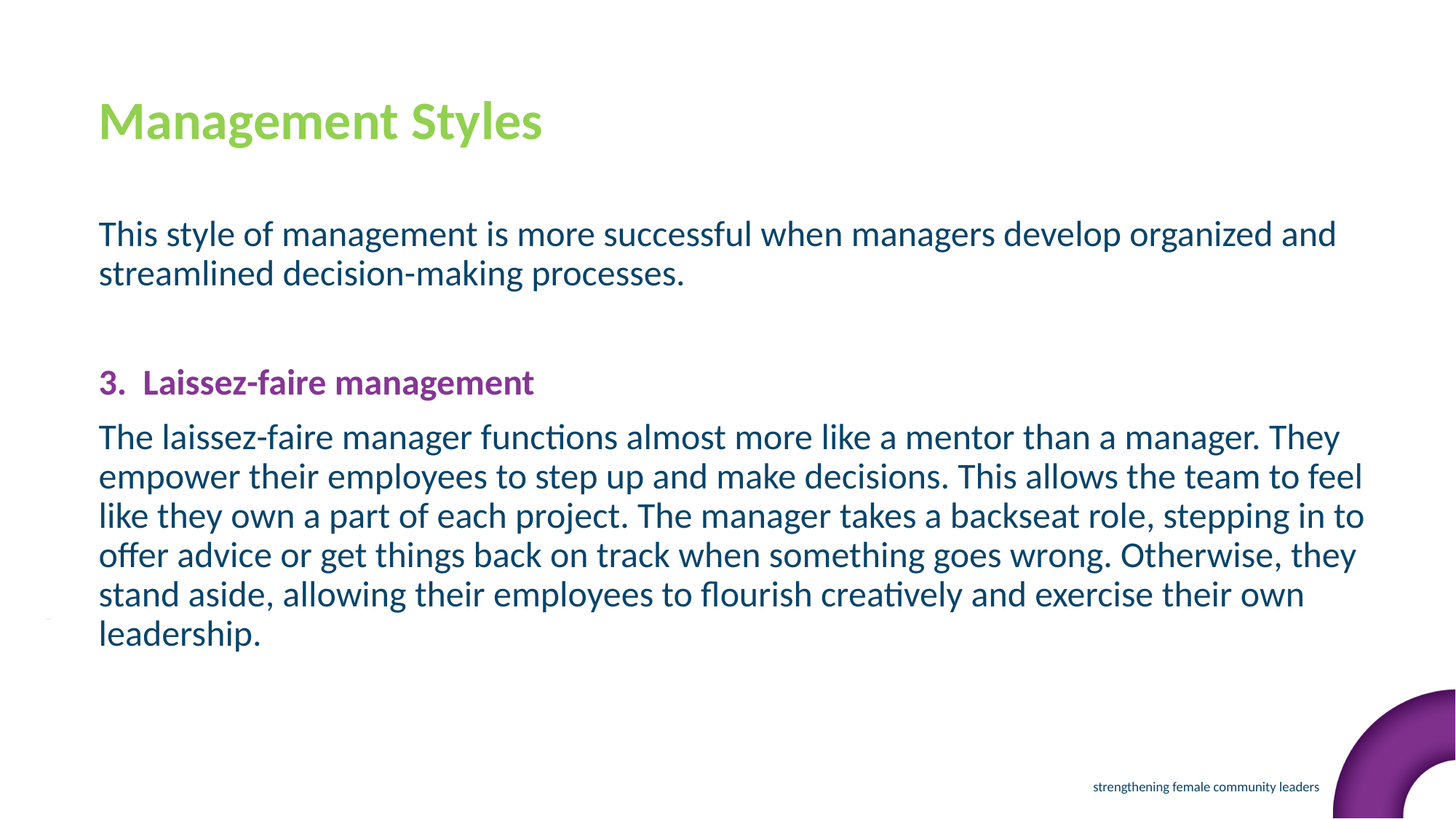

Management Styles
This style of management is more successful when managers develop organized and streamlined decision-making processes.

3.  Laissez-faire management
The laissez-faire manager functions almost more like a mentor than a manager. They empower their employees to step up and make decisions. This allows the team to feel like they own a part of each project. The manager takes a backseat role, stepping in to offer advice or get things back on track when something goes wrong. Otherwise, they stand aside, allowing their employees to flourish creatively and exercise their own leadership.